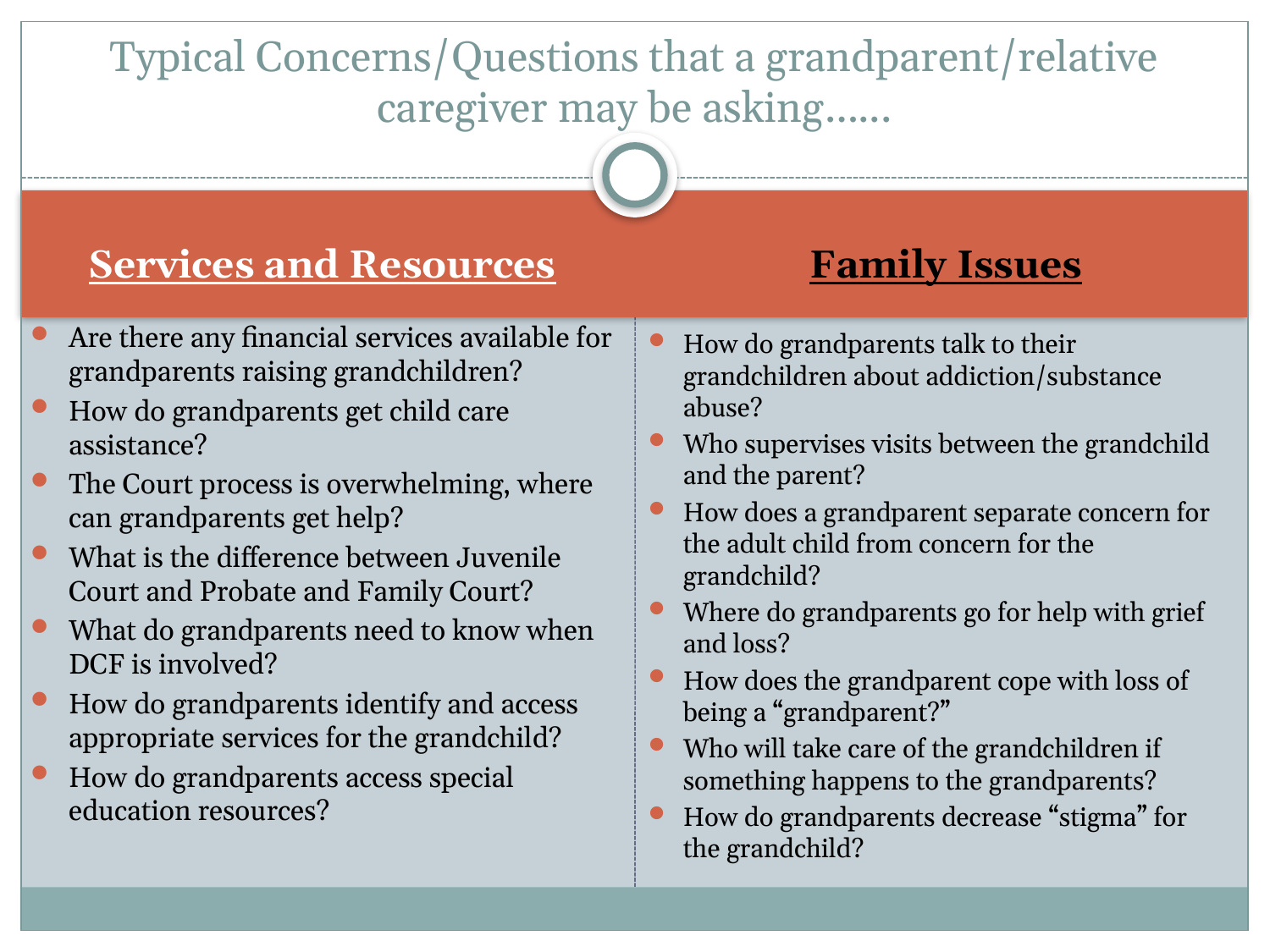

# Typical Concerns/Questions that a grandparent/relative caregiver may be asking…...
Services and Resources
Family Issues
Are there any financial services available for grandparents raising grandchildren?
How do grandparents get child care assistance?
The Court process is overwhelming, where can grandparents get help?
What is the difference between Juvenile Court and Probate and Family Court?
What do grandparents need to know when DCF is involved?
How do grandparents identify and access appropriate services for the grandchild?
How do grandparents access special education resources?
How do grandparents talk to their grandchildren about addiction/substance abuse?
Who supervises visits between the grandchild and the parent?
How does a grandparent separate concern for the adult child from concern for the grandchild?
Where do grandparents go for help with grief and loss?
How does the grandparent cope with loss of being a “grandparent?”
Who will take care of the grandchildren if something happens to the grandparents?
How do grandparents decrease “stigma” for the grandchild?